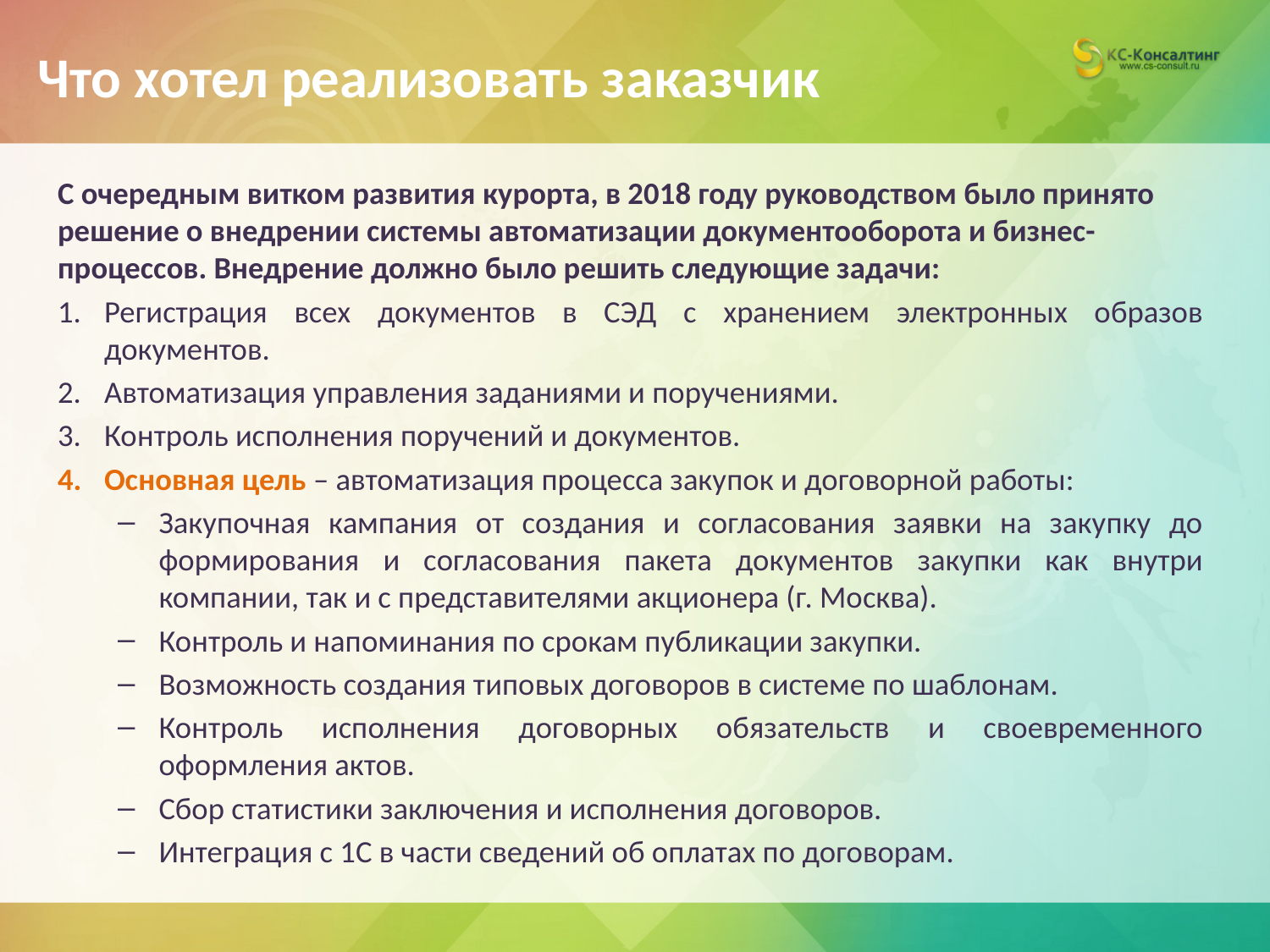

# Что хотел реализовать заказчик
С очередным витком развития курорта, в 2018 году руководством было принято решение о внедрении системы автоматизации документооборота и бизнес-процессов. Внедрение должно было решить следующие задачи:
Регистрация всех документов в СЭД с хранением электронных образов документов.
Автоматизация управления заданиями и поручениями.
Контроль исполнения поручений и документов.
Основная цель – автоматизация процесса закупок и договорной работы:
Закупочная кампания от создания и согласования заявки на закупку до формирования и согласования пакета документов закупки как внутри компании, так и с представителями акционера (г. Москва).
Контроль и напоминания по срокам публикации закупки.
Возможность создания типовых договоров в системе по шаблонам.
Контроль исполнения договорных обязательств и своевременного оформления актов.
Сбор статистики заключения и исполнения договоров.
Интеграция с 1С в части сведений об оплатах по договорам.